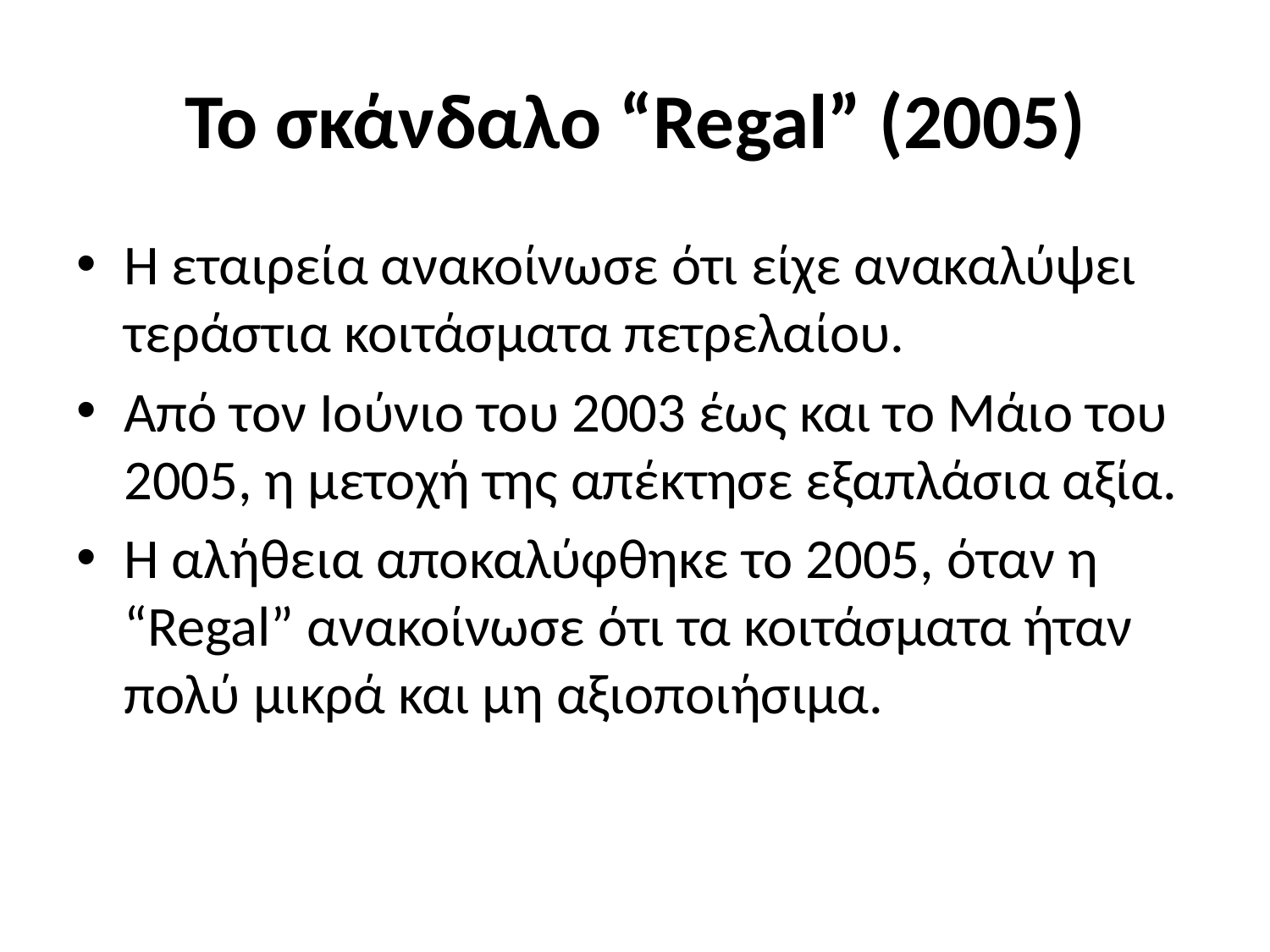

# To σκάνδαλο “Regal” (2005)
Η εταιρεία ανακοίνωσε ότι είχε ανακαλύψει τεράστια κοιτάσματα πετρελαίου.
Από τον Ιούνιο του 2003 έως και το Μάιο του 2005, η μετοχή της απέκτησε εξαπλάσια αξία.
Η αλήθεια αποκαλύφθηκε το 2005, όταν η “Regal” ανακοίνωσε ότι τα κοιτάσματα ήταν πολύ μικρά και μη αξιοποιήσιμα.